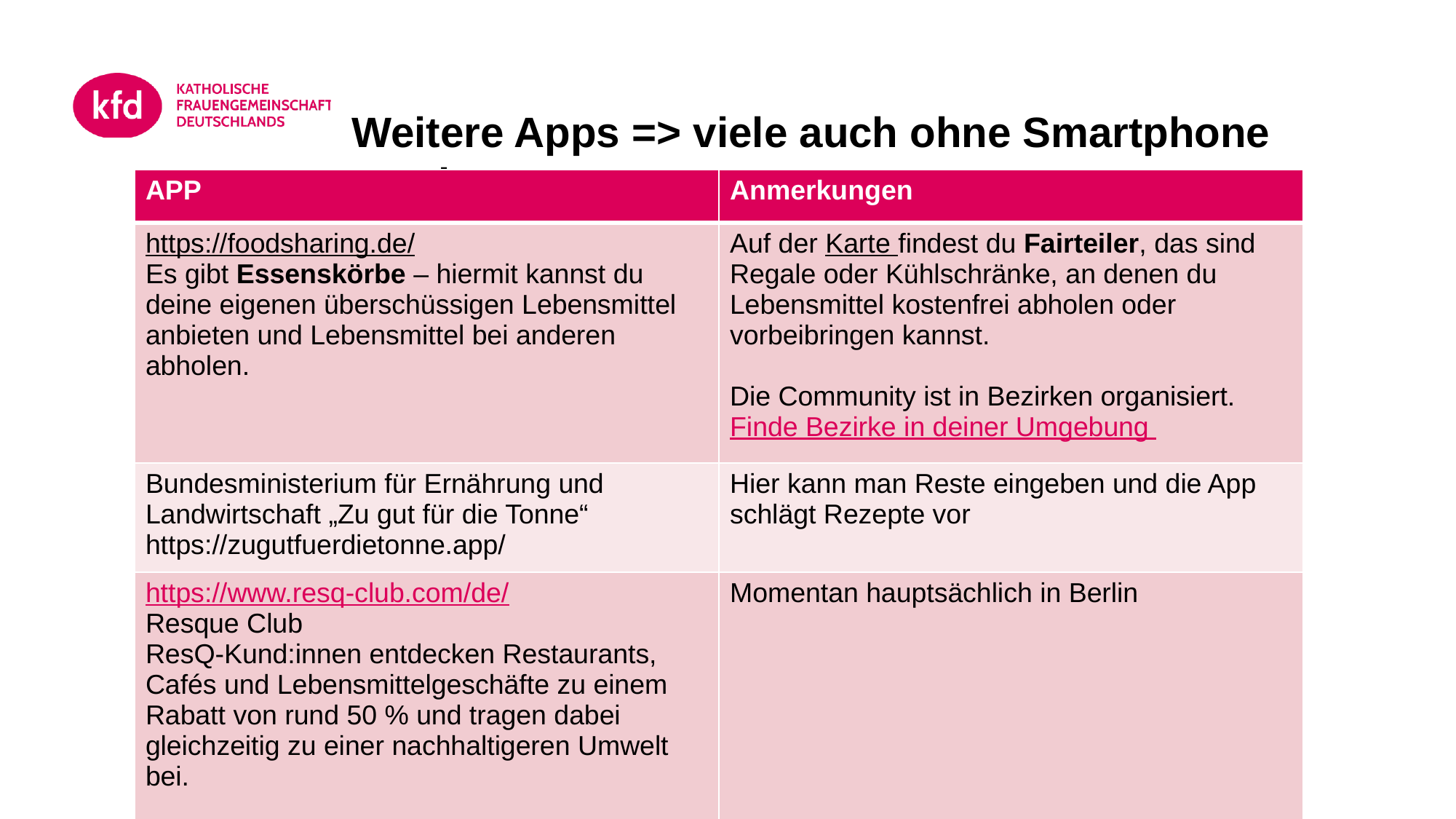

Weitere Apps => viele auch ohne Smartphone nutzbar
| APP | Anmerkungen |
| --- | --- |
| https://foodsharing.de/ Es gibt Essenskörbe – hiermit kannst du deine eigenen überschüssigen Lebensmittel anbieten und Lebensmittel bei anderen abholen. | Auf der Karte findest du Fairteiler, das sind Regale oder Kühlschränke, an denen du Lebensmittel kostenfrei abholen oder vorbeibringen kannst. Die Community ist in Bezirken organisiert. Finde Bezirke in deiner Umgebung |
| Bundesministerium für Ernährung und Landwirtschaft „Zu gut für die Tonne“ https://zugutfuerdietonne.app/ | Hier kann man Reste eingeben und die App schlägt Rezepte vor |
| https://www.resq-club.com/de/ Resque Club ResQ-Kund:innen entdecken Restaurants, Cafés und Lebensmittelgeschäfte zu einem Rabatt von rund 50 % und tragen dabei gleichzeitig zu einer nachhaltigeren Umwelt bei. | Momentan hauptsächlich in Berlin |